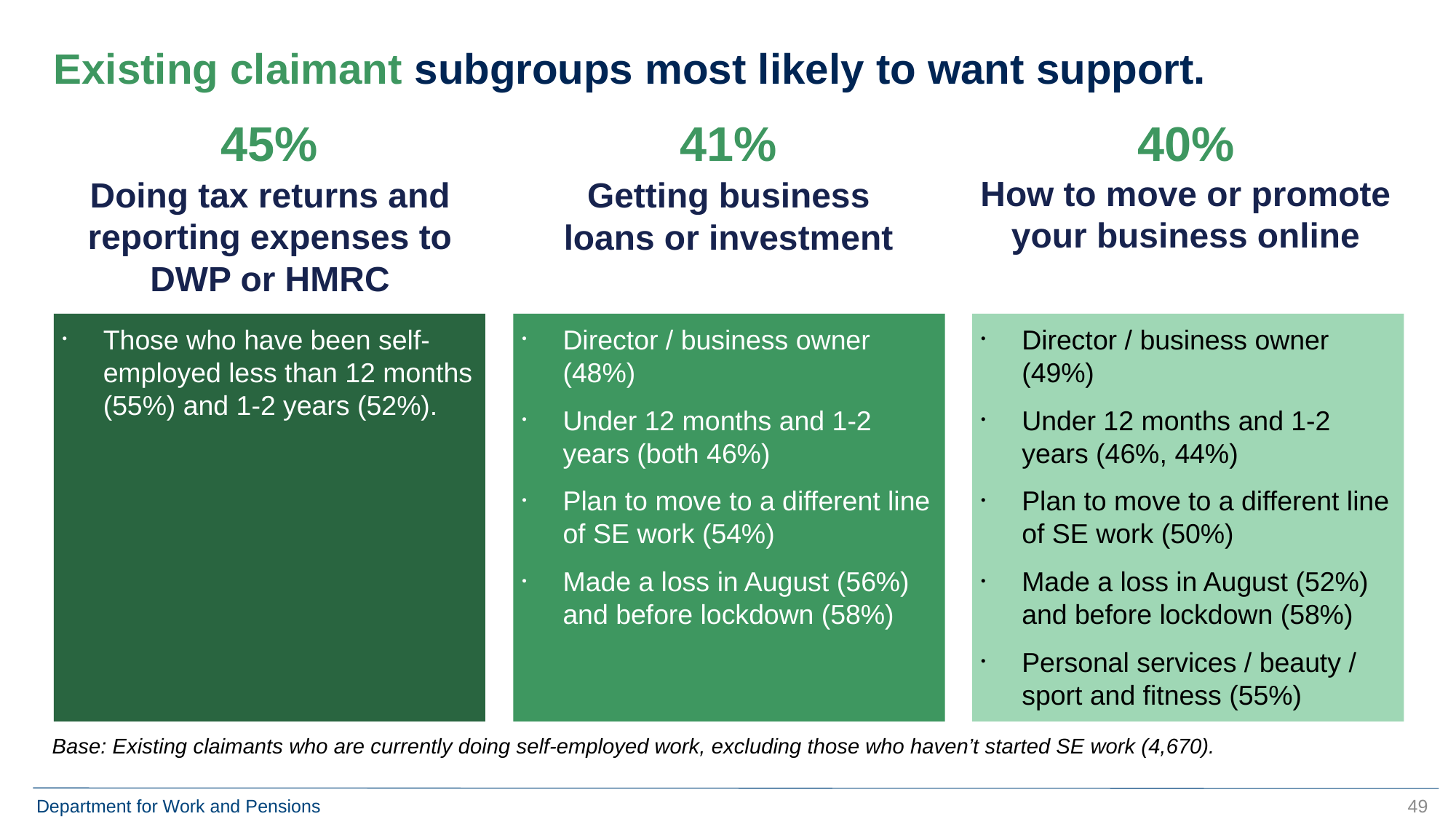

# Existing claimant subgroups most likely to want support.
40%
41%
45%
How to move or promote your business online
Doing tax returns and reporting expenses to DWP or HMRC
Getting business loans or investment
Those who have been self-employed less than 12 months (55%) and 1-2 years (52%).
Director / business owner (48%)
Under 12 months and 1-2 years (both 46%)
Plan to move to a different line of SE work (54%)
Made a loss in August (56%) and before lockdown (58%)
Director / business owner (49%)
Under 12 months and 1-2 years (46%, 44%)
Plan to move to a different line of SE work (50%)
Made a loss in August (52%) and before lockdown (58%)
Personal services / beauty / sport and fitness (55%)

Base: Existing claimants who are currently doing self-employed work, excluding those who haven’t started SE work (4,670).